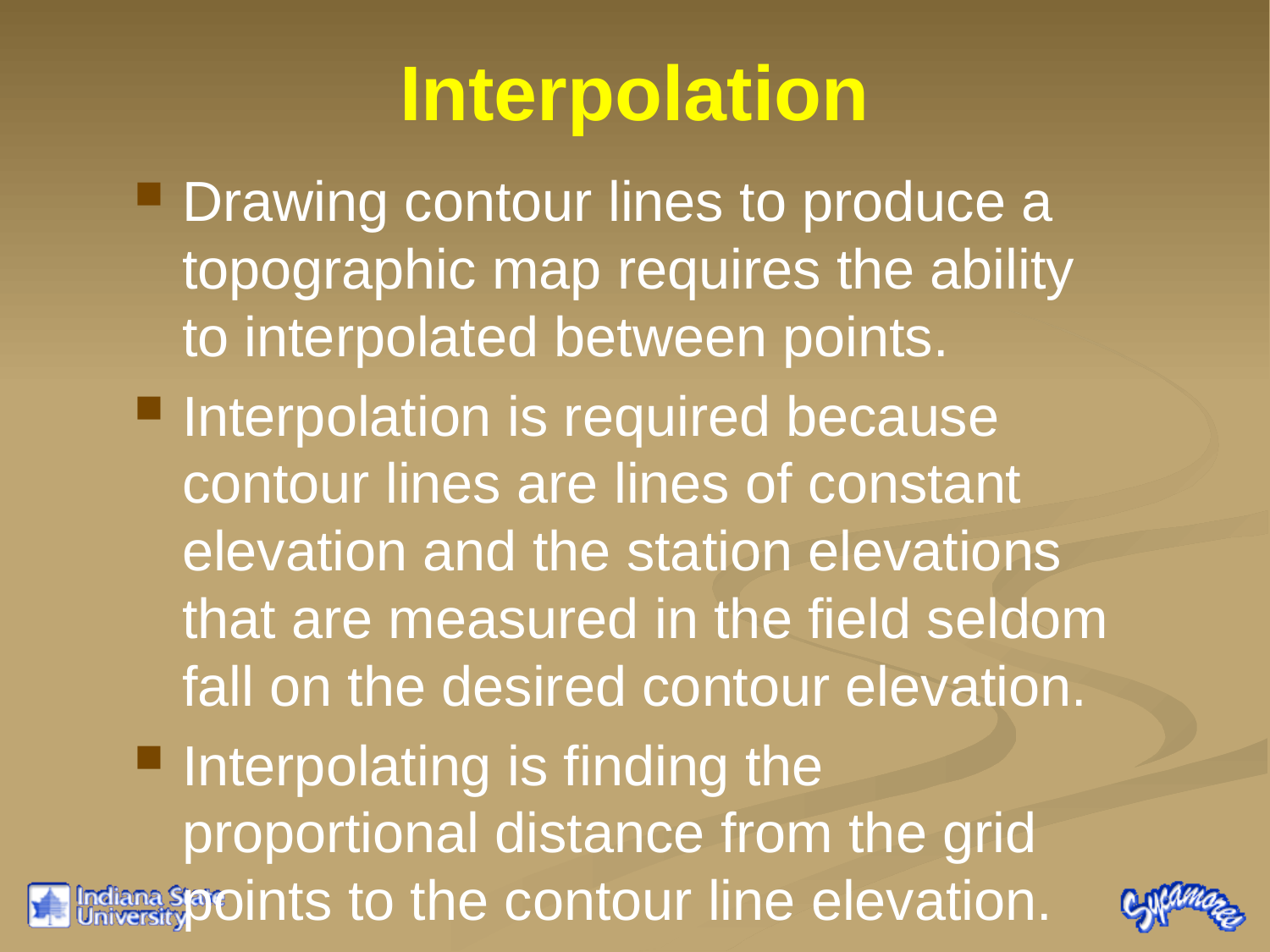

# Interpolation
Drawing contour lines to produce a topographic map requires the ability to interpolated between points.
Interpolation is required because contour lines are lines of constant elevation and the station elevations that are measured in the field seldom fall on the desired contour elevation.
Interpolating is finding the proportional distance from the grid points to the contour line elevation.